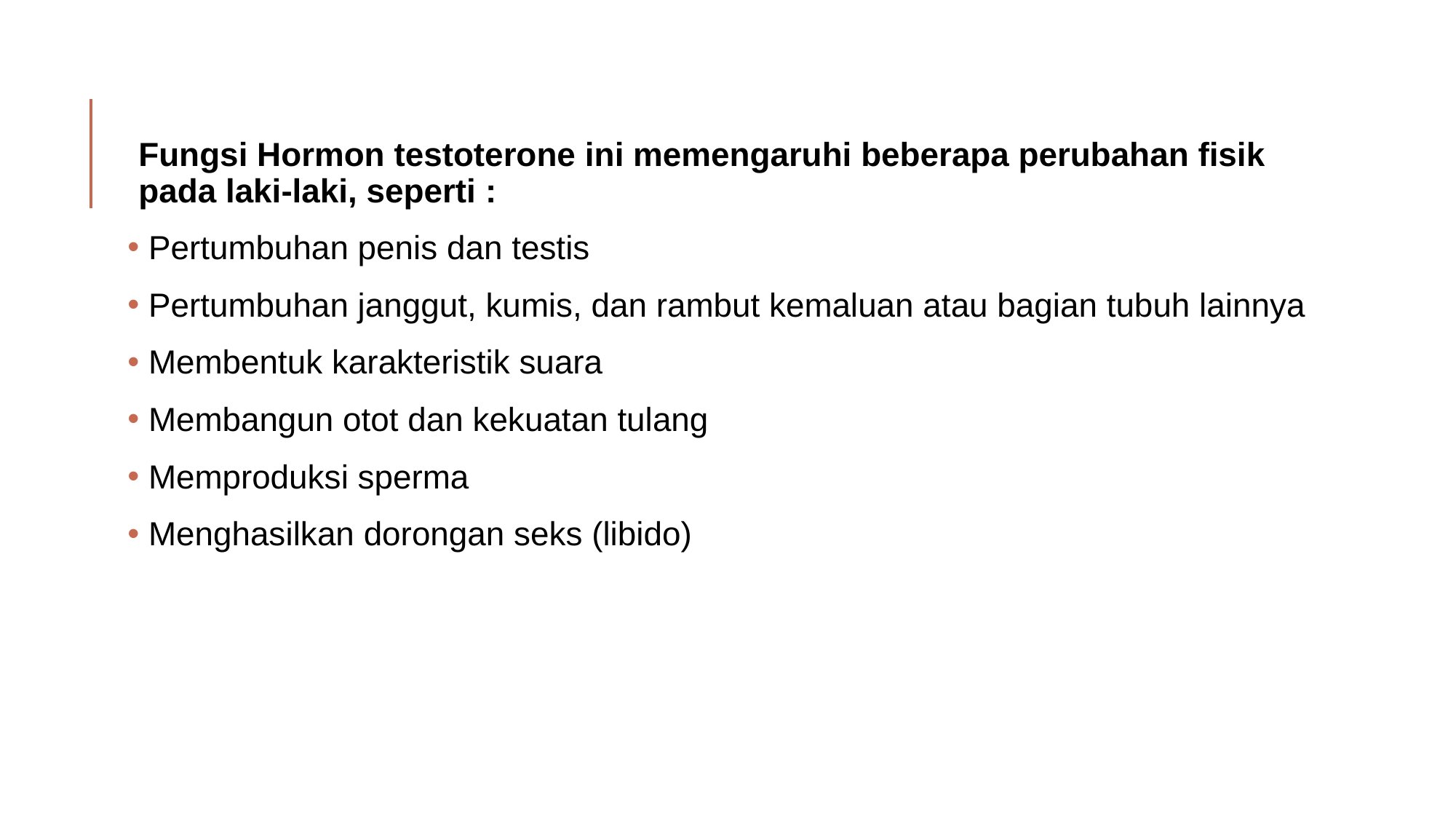

#
Fungsi Hormon testoterone ini memengaruhi beberapa perubahan fisik pada laki-laki, seperti :
 Pertumbuhan penis dan testis
 Pertumbuhan janggut, kumis, dan rambut kemaluan atau bagian tubuh lainnya
 Membentuk karakteristik suara
 Membangun otot dan kekuatan tulang
 Memproduksi sperma
 Menghasilkan dorongan seks (libido)